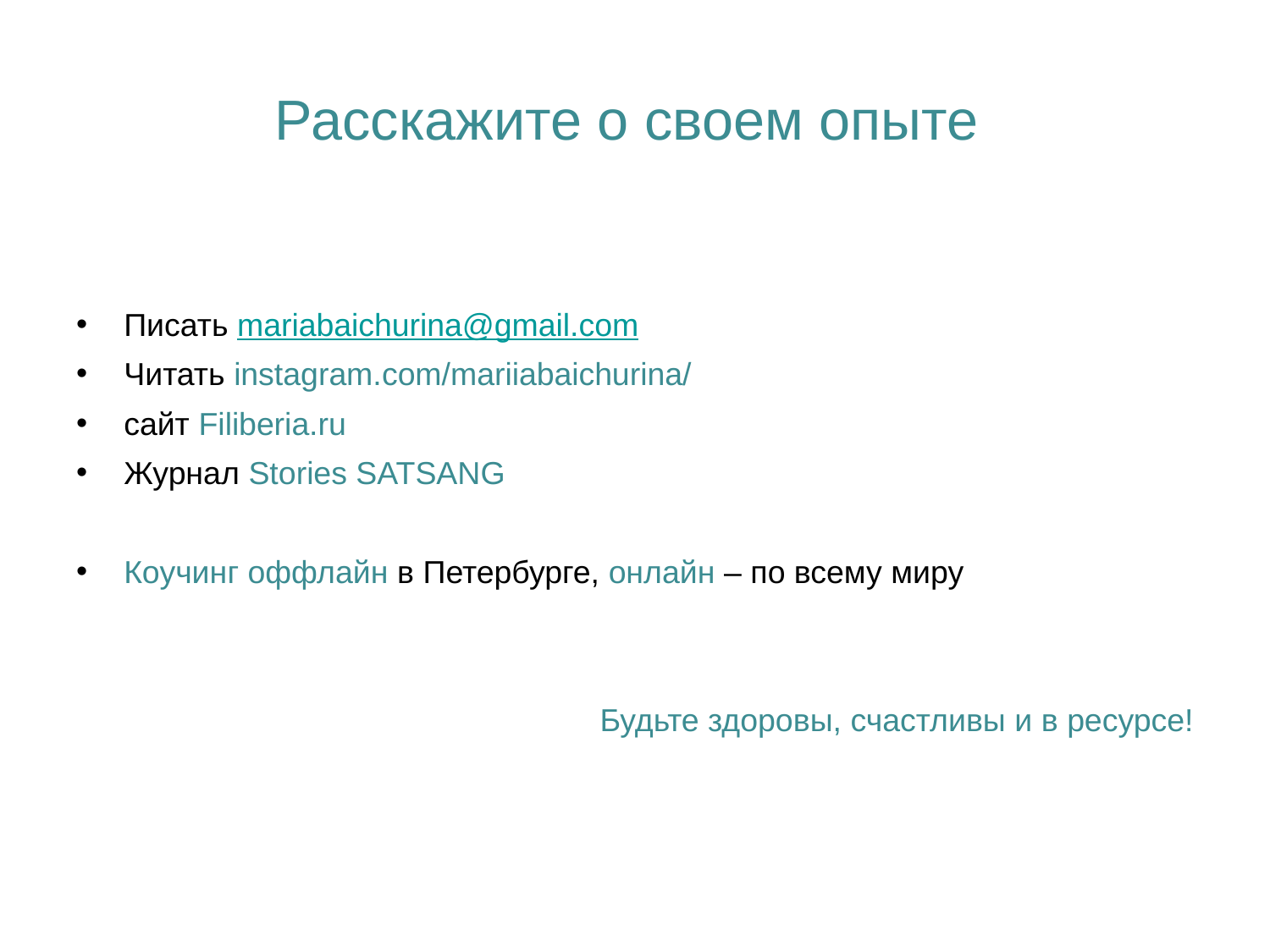

# Расскажите о своем опыте

Писать mariabaichurina@gmail.com
Читать instagram.com/mariiabaichurina/
сайт Filiberia.ru
Журнал Stories SATSANG

Коучинг оффлайн в Петербурге, онлайн – по всему миру

Будьте здоровы, счастливы и в ресурсе!